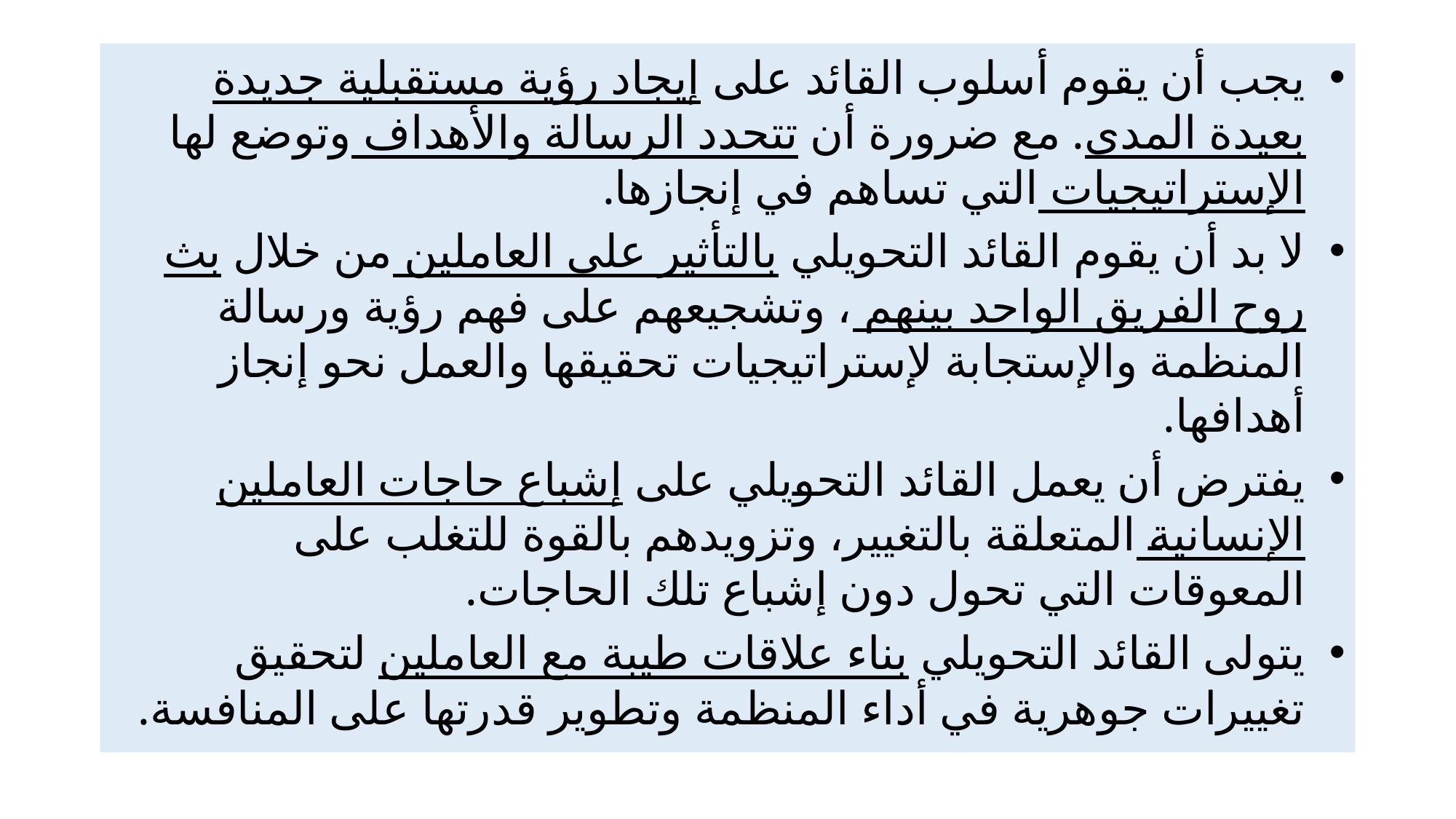

يجب أن يقوم أسلوب القائد على إيجاد رؤية مستقبلية جديدة بعيدة المدى. مع ضرورة أن تتحدد الرسالة والأهداف وتوضع لها الإستراتيجيات التي تساهم في إنجازها.
لا بد أن يقوم القائد التحويلي بالتأثير على العاملين من خلال بث روح الفريق الواحد بينهم ، وتشجيعهم على فهم رؤية ورسالة المنظمة والإستجابة لإستراتيجيات تحقيقها والعمل نحو إنجاز أهدافها.
يفترض أن يعمل القائد التحويلي على إشباع حاجات العاملين الإنسانية المتعلقة بالتغيير، وتزويدهم بالقوة للتغلب على المعوقات التي تحول دون إشباع تلك الحاجات.
يتولى القائد التحويلي بناء علاقات طيبة مع العاملين لتحقيق تغييرات جوهرية في أداء المنظمة وتطوير قدرتها على المنافسة.